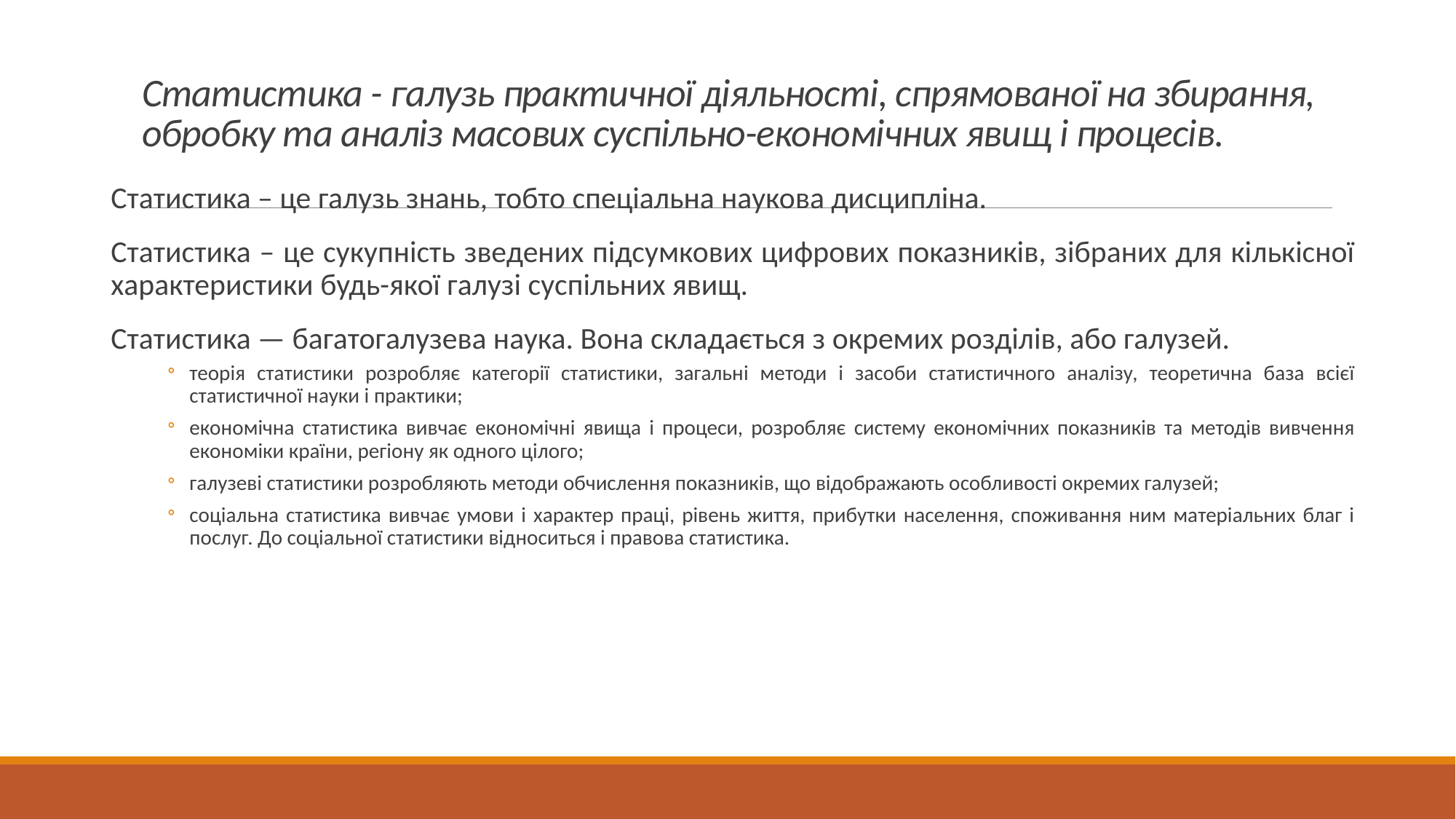

# Статистика - галузь практичної діяльності, спрямованої на збирання, обробку та аналіз масових суспільно-економічних явищ і процесів.
Статистика – це галузь знань, тобто спеціальна наукова дисципліна.
Статистика – це сукупність зведених підсумкових цифрових показників, зібраних для кількісної характеристики будь-якої галузі суспільних явищ.
Статистика — багатогалузева наука. Вона складається з окремих розділів, або галузей.
теорія статистики розробляє категорії статистики, загальні методи і засоби статистичного аналізу, теоретична база всієї статистичної науки і практики;
економічна статистика вивчає економічні явища і процеси, розробляє систему економічних показників та методів вивчення економіки країни, регіону як одного цілого;
галузеві статистики розробляють методи обчислення показників, що відображають особливості окремих галузей;
соціальна статистика вивчає умови і характер праці, рівень життя, прибутки населення, споживання ним матеріальних благ і послуг. До соціальної статистики відноситься і правова статистика.